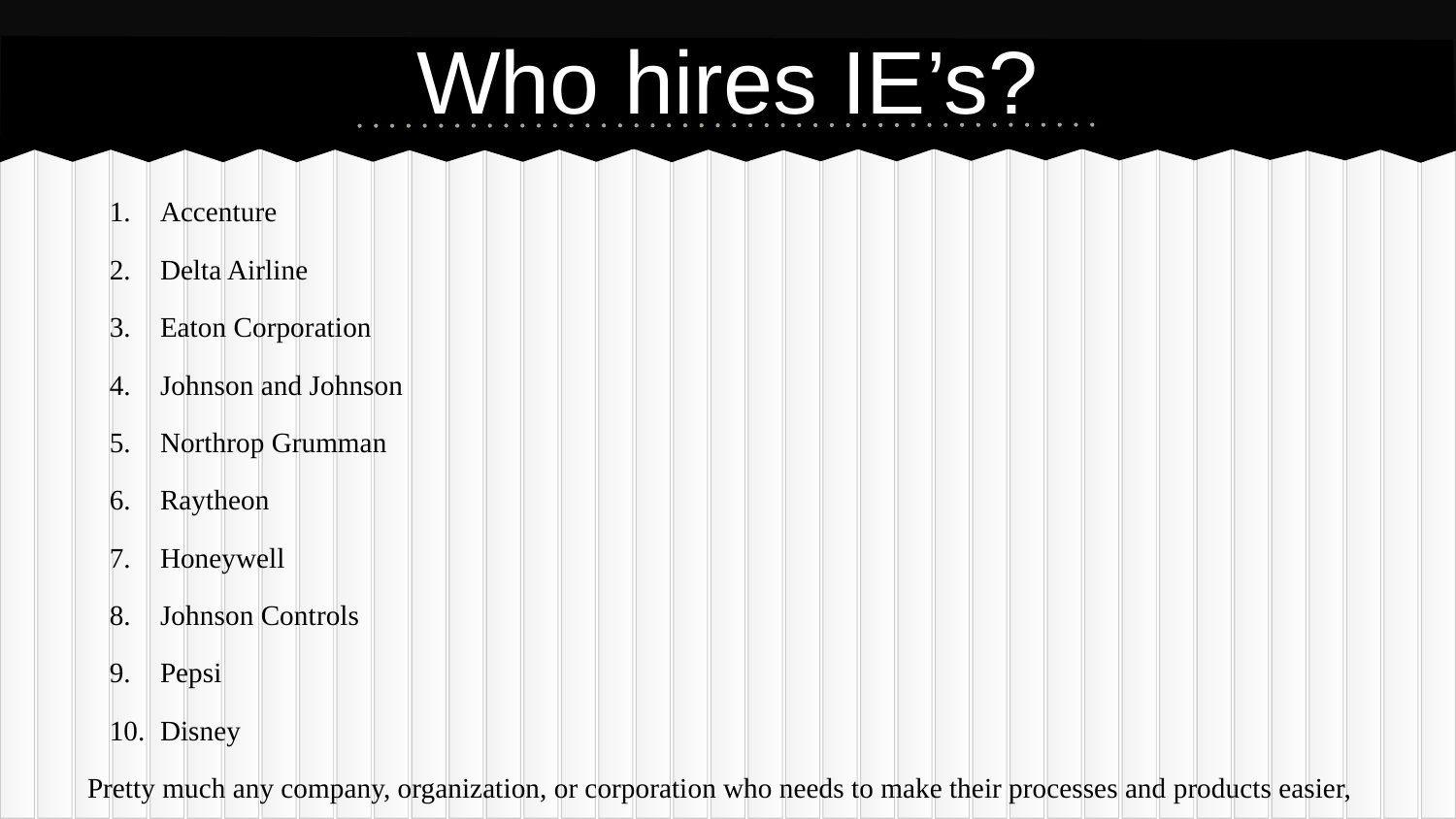

# Who hires IE’s?
Accenture
Delta Airline
Eaton Corporation
Johnson and Johnson
Northrop Grumman
Raytheon
Honeywell
Johnson Controls
Pepsi
Disney
Pretty much any company, organization, or corporation who needs to make their processes and products easier, cheaper, or ergonomically (meaning people-friendly) better! So there are tons of opportunities!